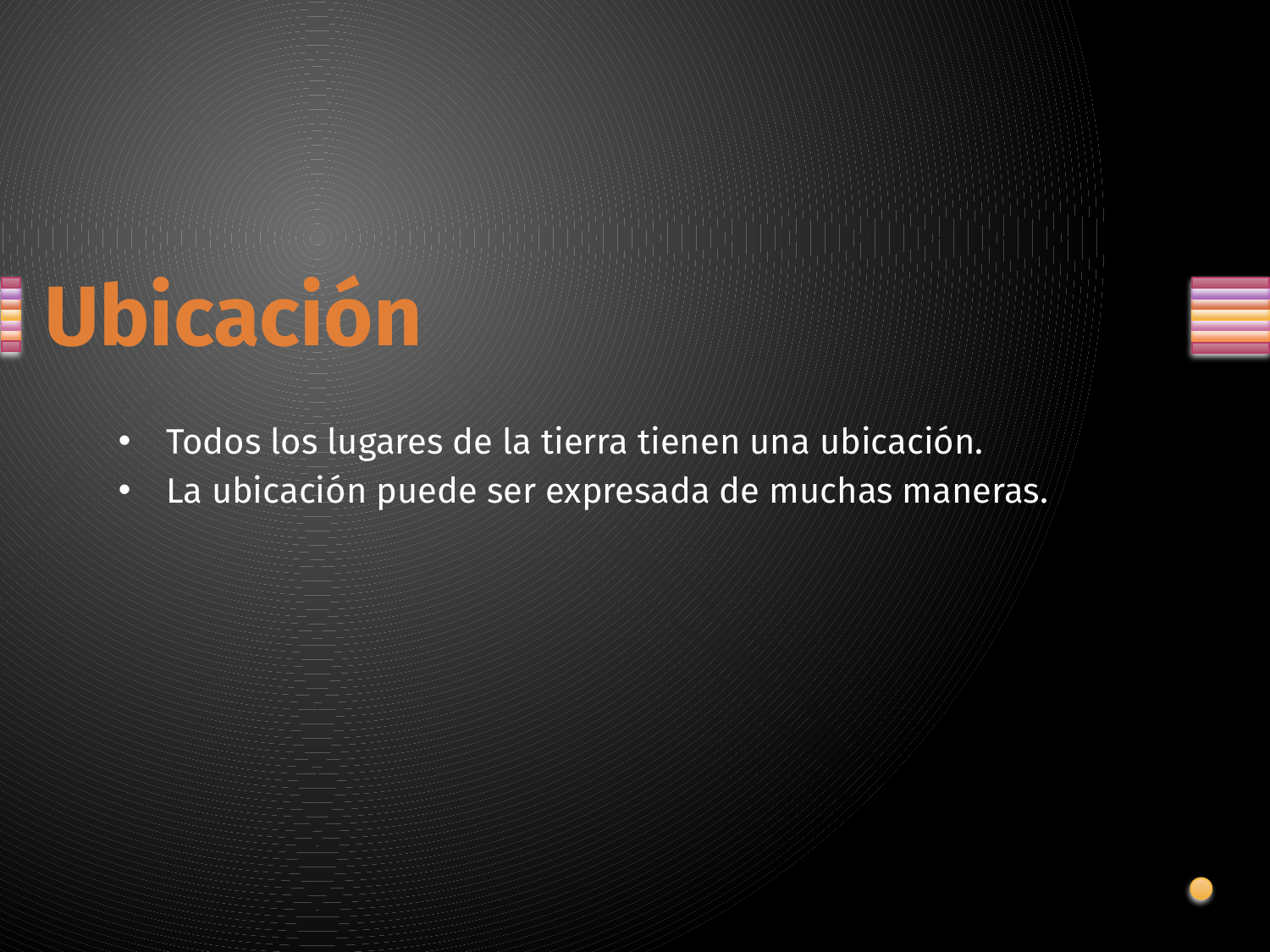

# Ubicación
Todos los lugares de la tierra tienen una ubicación.
La ubicación puede ser expresada de muchas maneras.